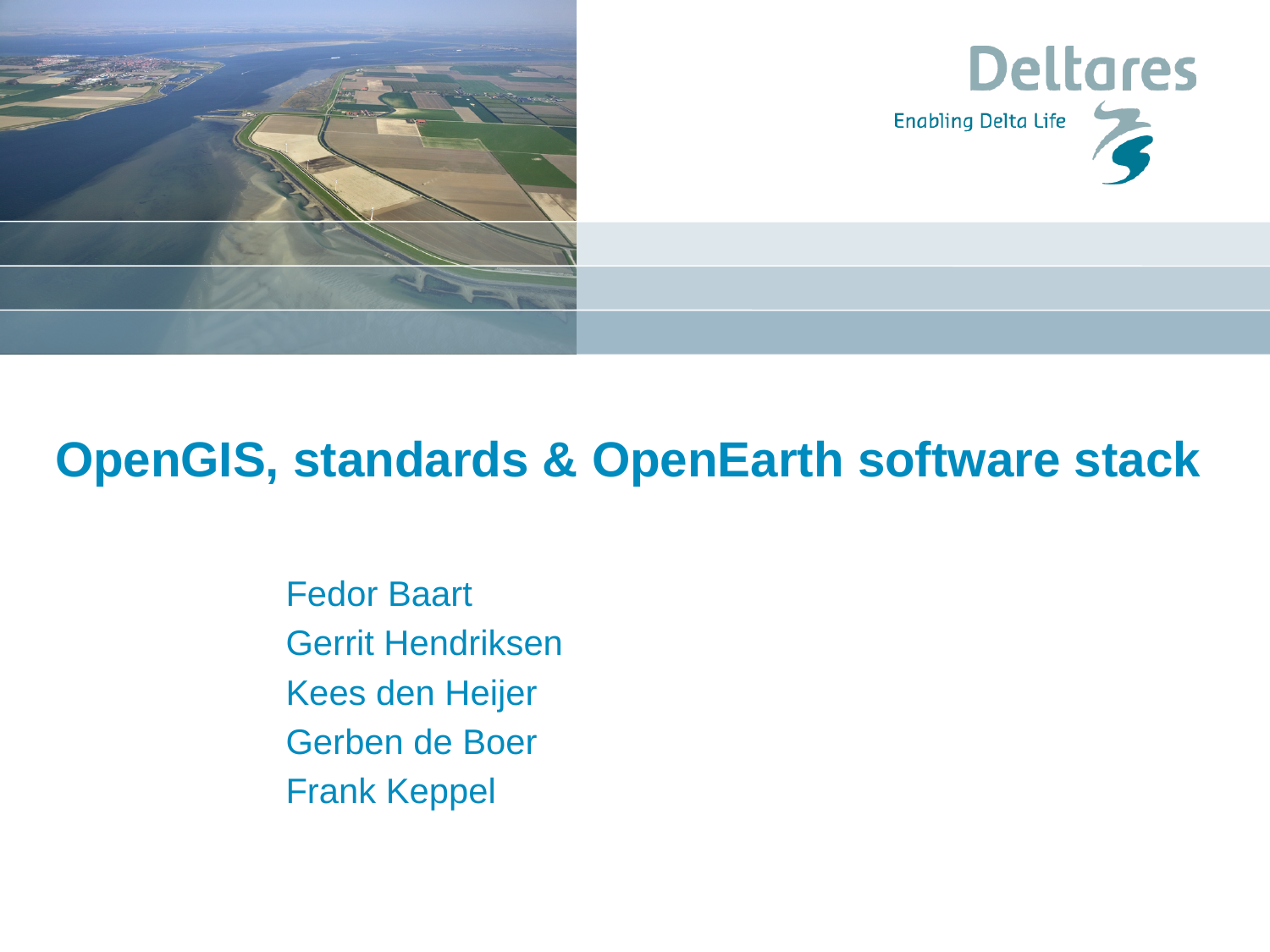

# OpenGIS, standards & OpenEarth software stack
Fedor Baart
Gerrit Hendriksen
Kees den Heijer
Gerben de Boer
Frank Keppel